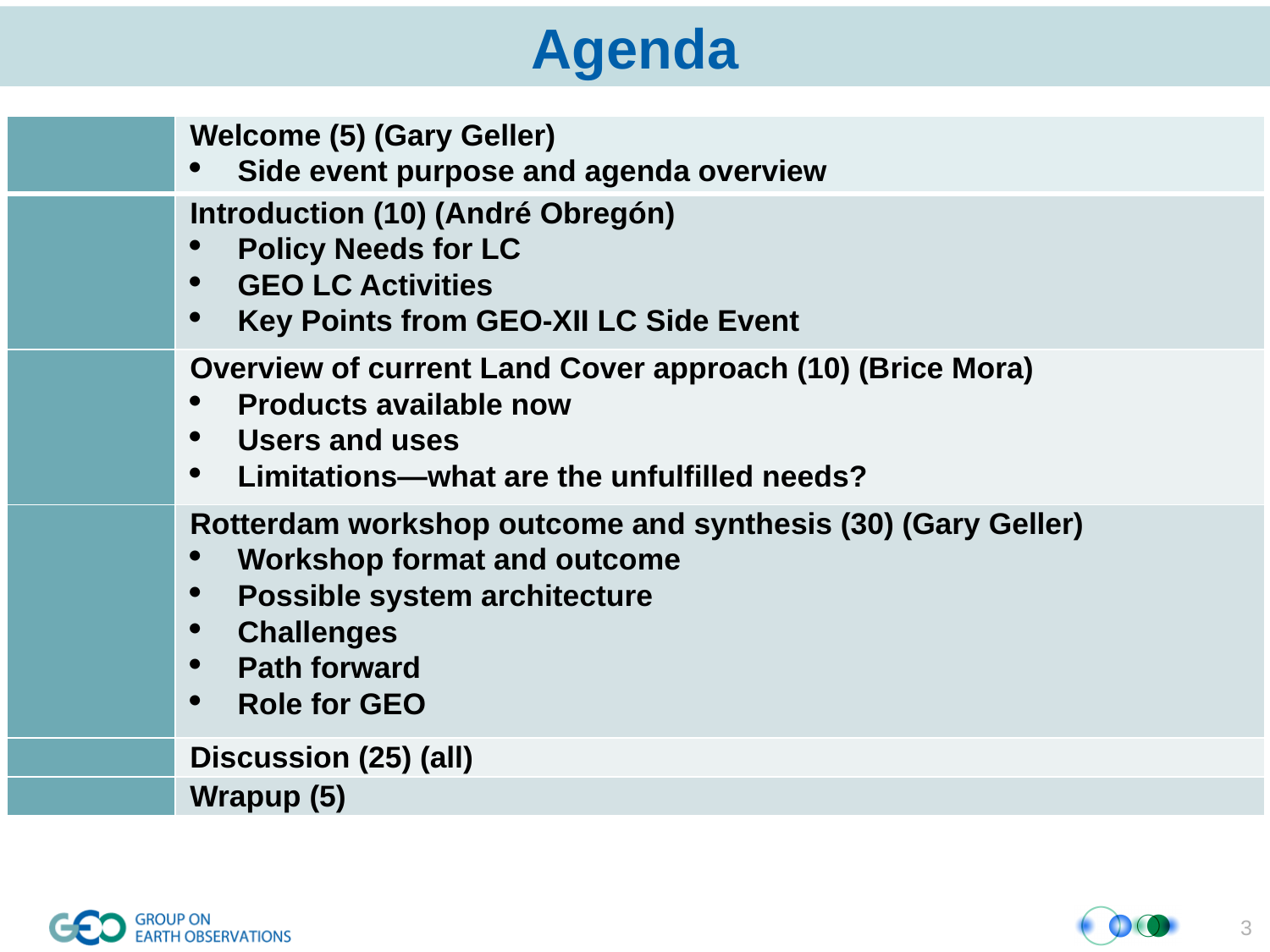

# Agenda
|  | Welcome (5) (Gary Geller) Side event purpose and agenda overview |
| --- | --- |
|  | Introduction (10) (André Obregón) Policy Needs for LC GEO LC Activities Key Points from GEO-XII LC Side Event |
|  | Overview of current Land Cover approach (10) (Brice Mora) Products available now Users and uses Limitations—what are the unfulfilled needs? |
|  | Rotterdam workshop outcome and synthesis (30) (Gary Geller) Workshop format and outcome Possible system architecture Challenges Path forward Role for GEO |
|  | Discussion (25) (all) |
|  | Wrapup (5) |
3